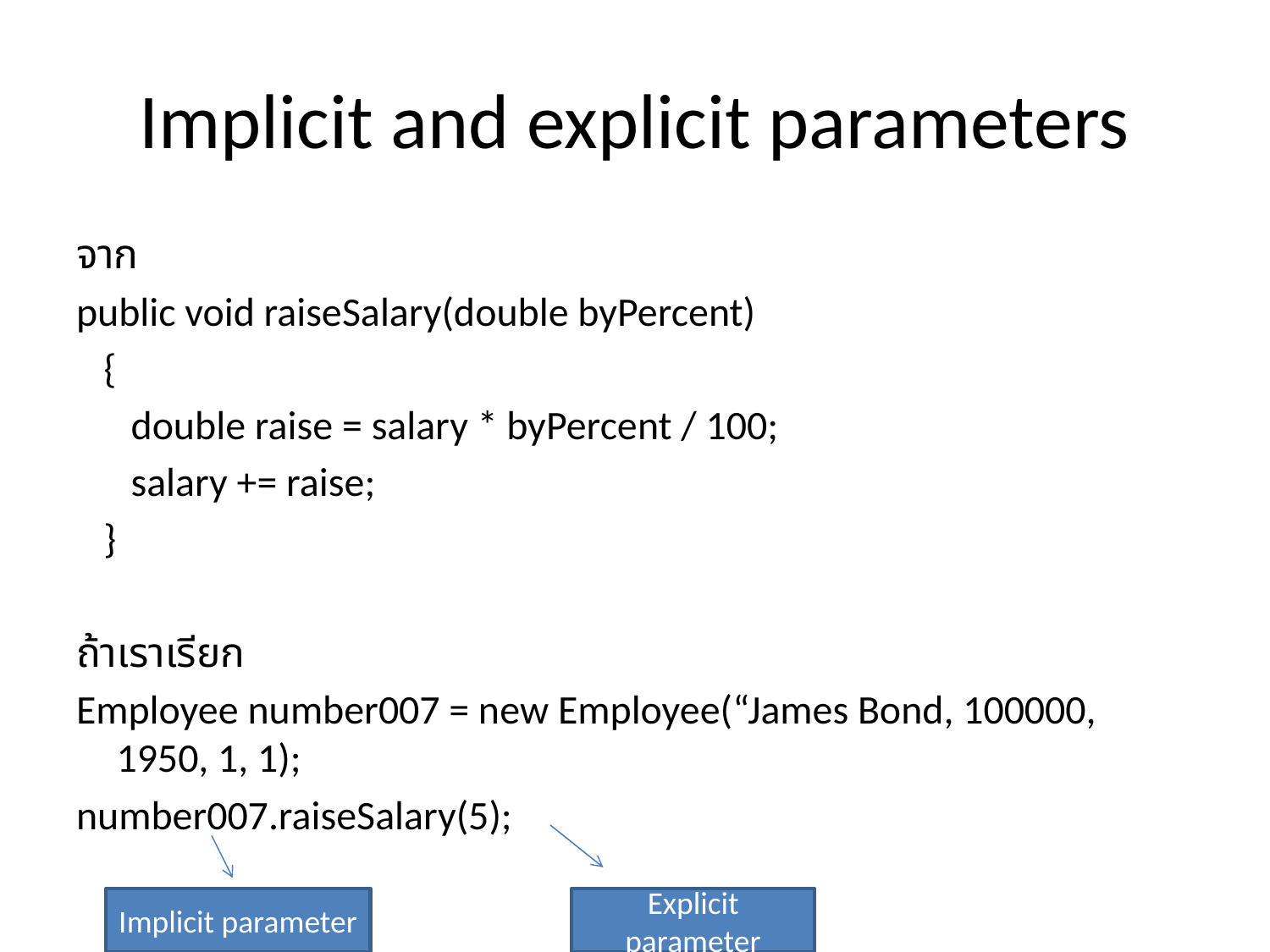

# Implicit and explicit parameters
จาก
public void raiseSalary(double byPercent)
   {
      double raise = salary * byPercent / 100;
      salary += raise;
   }

ถ้าเราเรียก
Employee number007 = new Employee(“James Bond, 100000, 1950, 1, 1);
number007.raiseSalary(5);

Implicit parameter
Explicit parameter